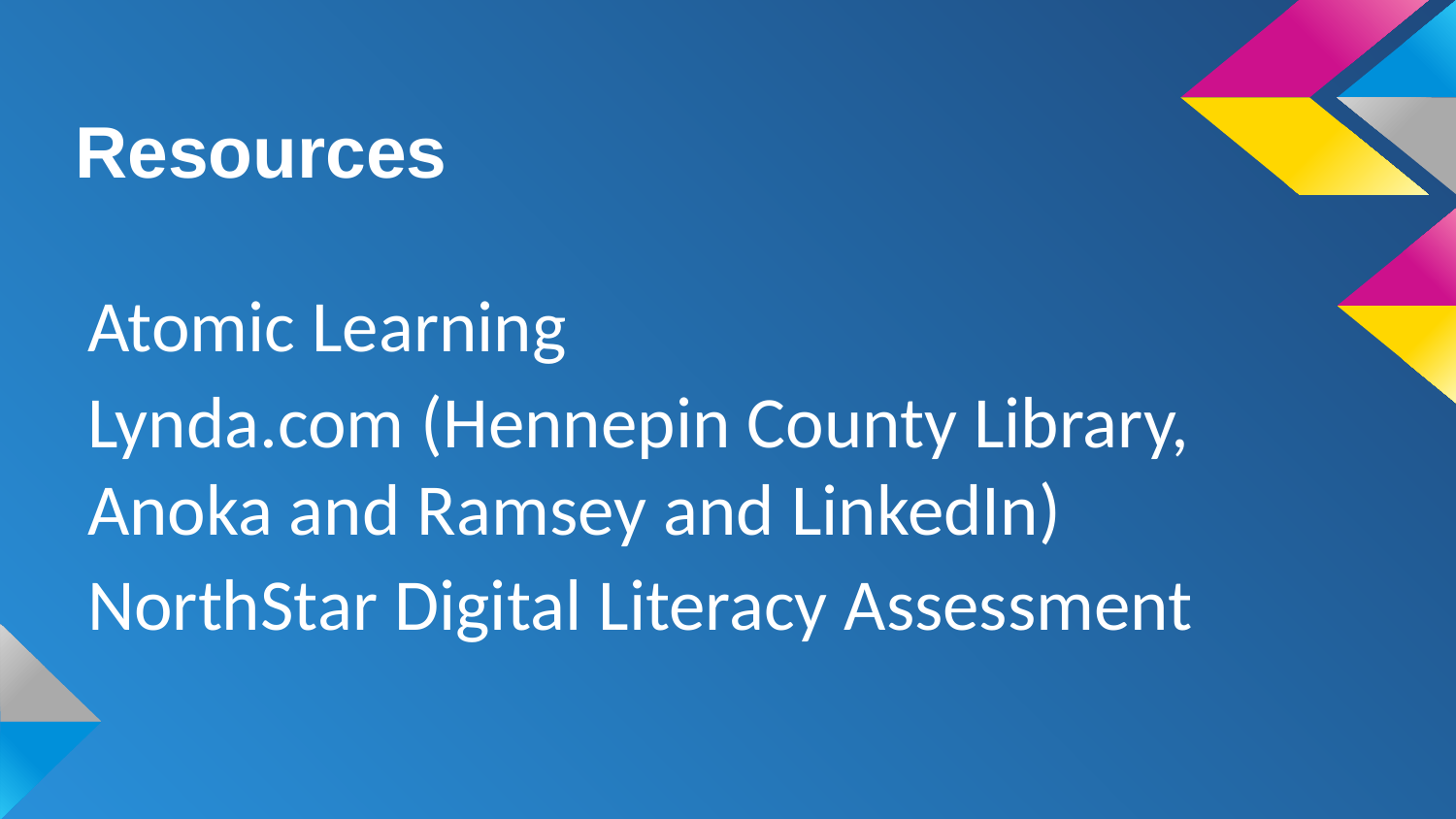

#

   Resources
Atomic Learning
Lynda.com (Hennepin County Library, Anoka and Ramsey and LinkedIn)
NorthStar Digital Literacy Assessment